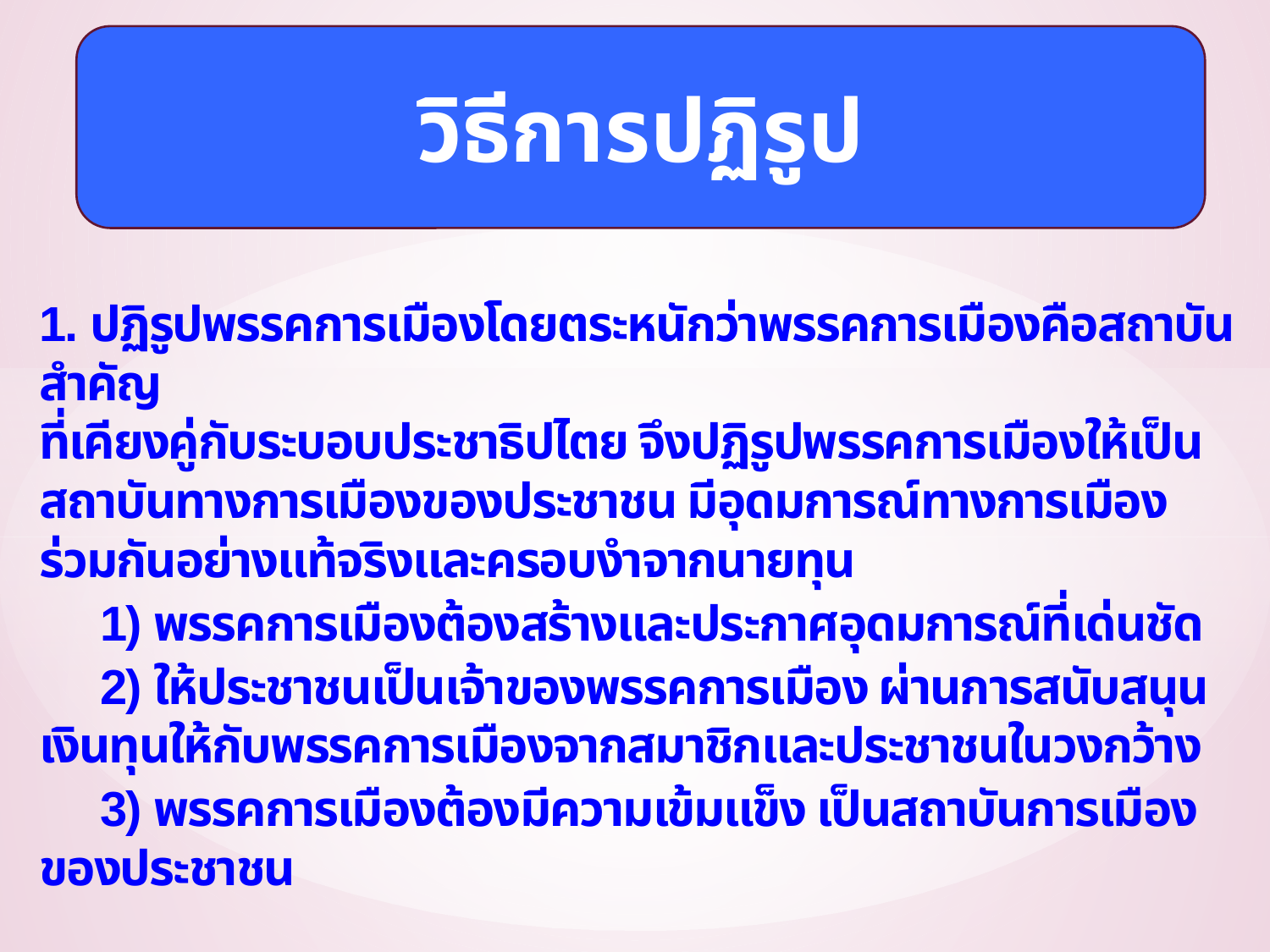

วิธีการปฏิรูป
1. ปฏิรูปพรรคการเมืองโดยตระหนักว่าพรรคการเมืองคือสถาบันสำคัญ
ที่เคียงคู่กับระบอบประชาธิปไตย จึงปฏิรูปพรรคการเมืองให้เป็นสถาบันทางการเมืองของประชาชน มีอุดมการณ์ทางการเมืองร่วมกันอย่างแท้จริงและครอบงำจากนายทุน
     1) พรรคการเมืองต้องสร้างและประกาศอุดมการณ์ที่เด่นชัด
     2) ให้ประชาชนเป็นเจ้าของพรรคการเมือง ผ่านการสนับสนุนเงินทุนให้กับพรรคการเมืองจากสมาชิกและประชาชนในวงกว้าง
     3) พรรคการเมืองต้องมีความเข้มแข็ง เป็นสถาบันการเมืองของประชาชน